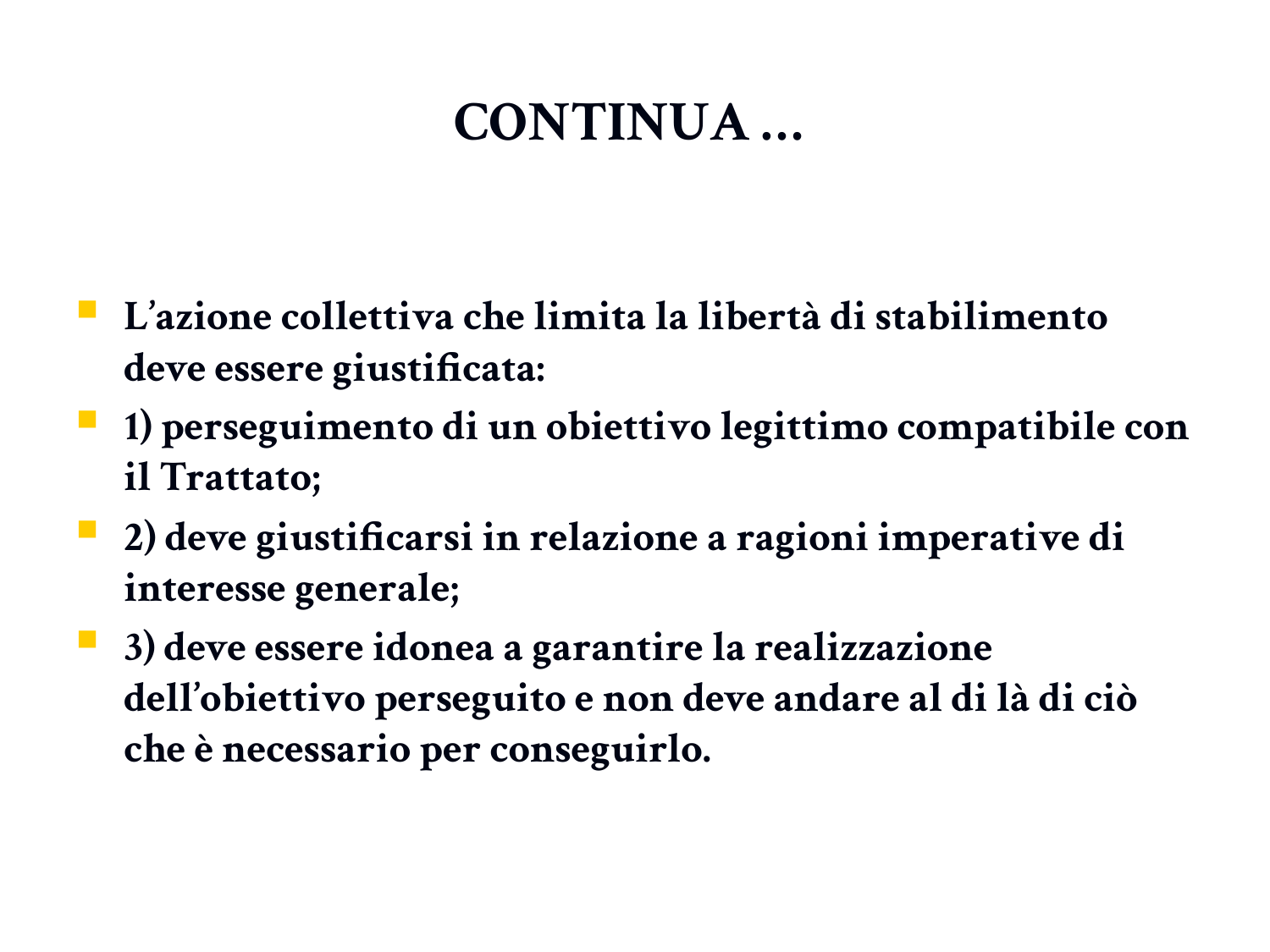

# CONTINUA …

L’azione collettiva che limita la libertà di stabilimento deve essere giustificata:
1) perseguimento di un obiettivo legittimo compatibile con il Trattato;
2) deve giustificarsi in relazione a ragioni imperative di interesse generale;
3) deve essere idonea a garantire la realizzazione dell’obiettivo perseguito e non deve andare al di là di ciò che è necessario per conseguirlo.